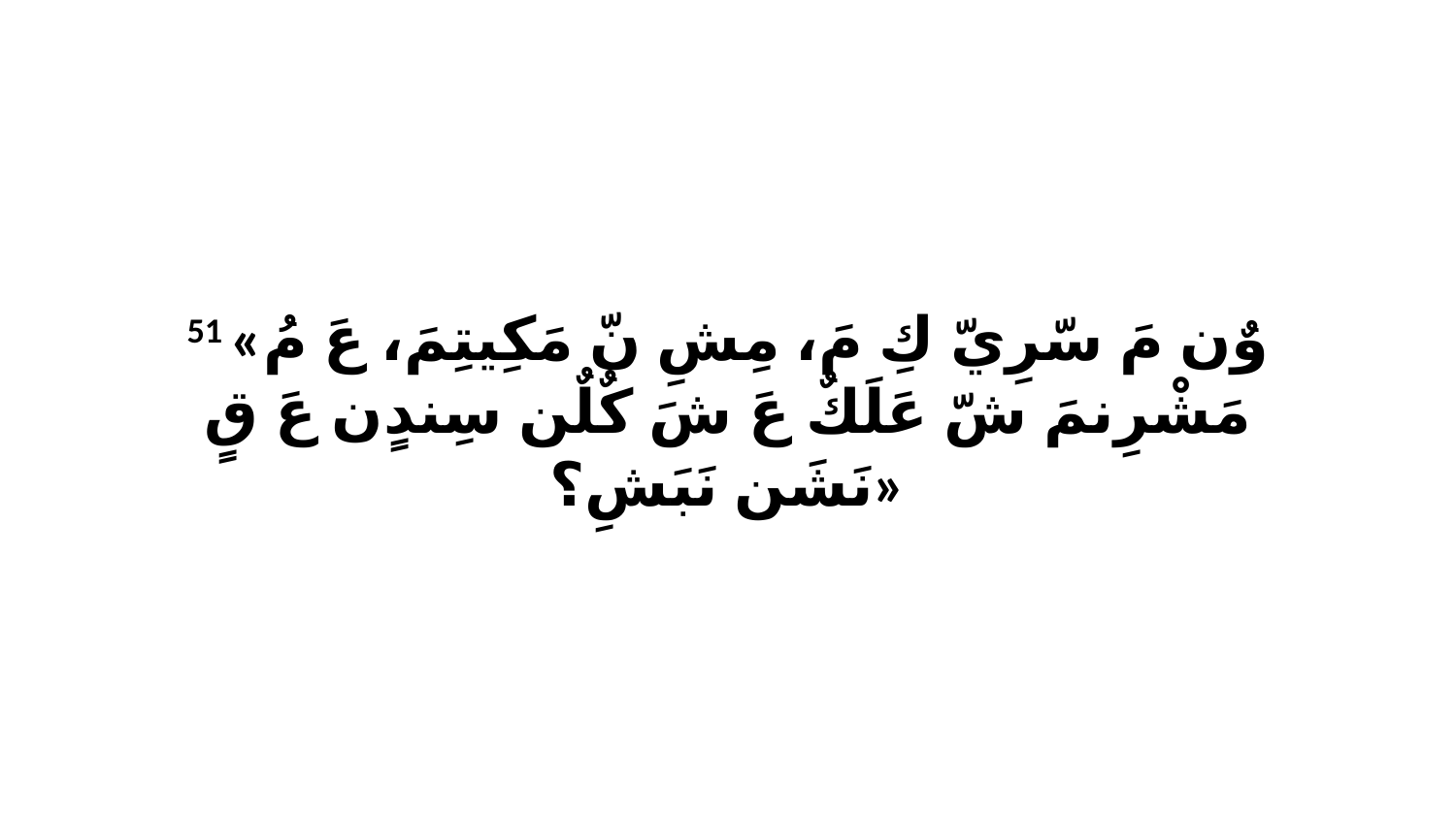

51 «وٌن مَ سّرِيّ كِ مَ، مِشِ نّ مَكِيتِمَ، عَ مُ مَشْرِنمَ شّ عَلَكٌ عَ شَ كٌلٌن سِندٍن عَ قٍ نَشَن نَبَشِ؟»